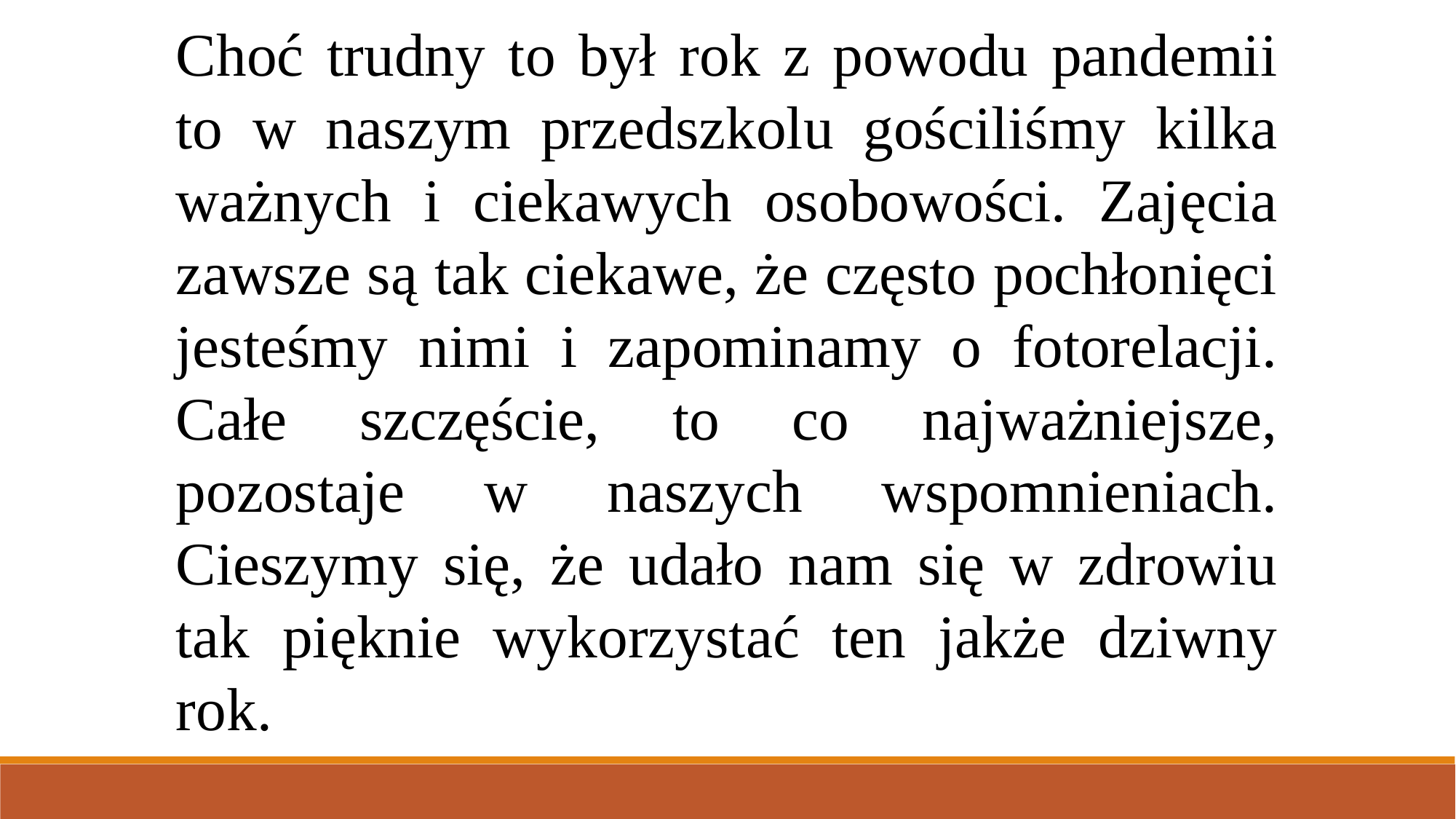

Choć trudny to był rok z powodu pandemii to w naszym przedszkolu gościliśmy kilka ważnych i ciekawych osobowości. Zajęcia zawsze są tak ciekawe, że często pochłonięci jesteśmy nimi i zapominamy o fotorelacji. Całe szczęście, to co najważniejsze, pozostaje w naszych wspomnieniach. Cieszymy się, że udało nam się w zdrowiu tak pięknie wykorzystać ten jakże dziwny rok.